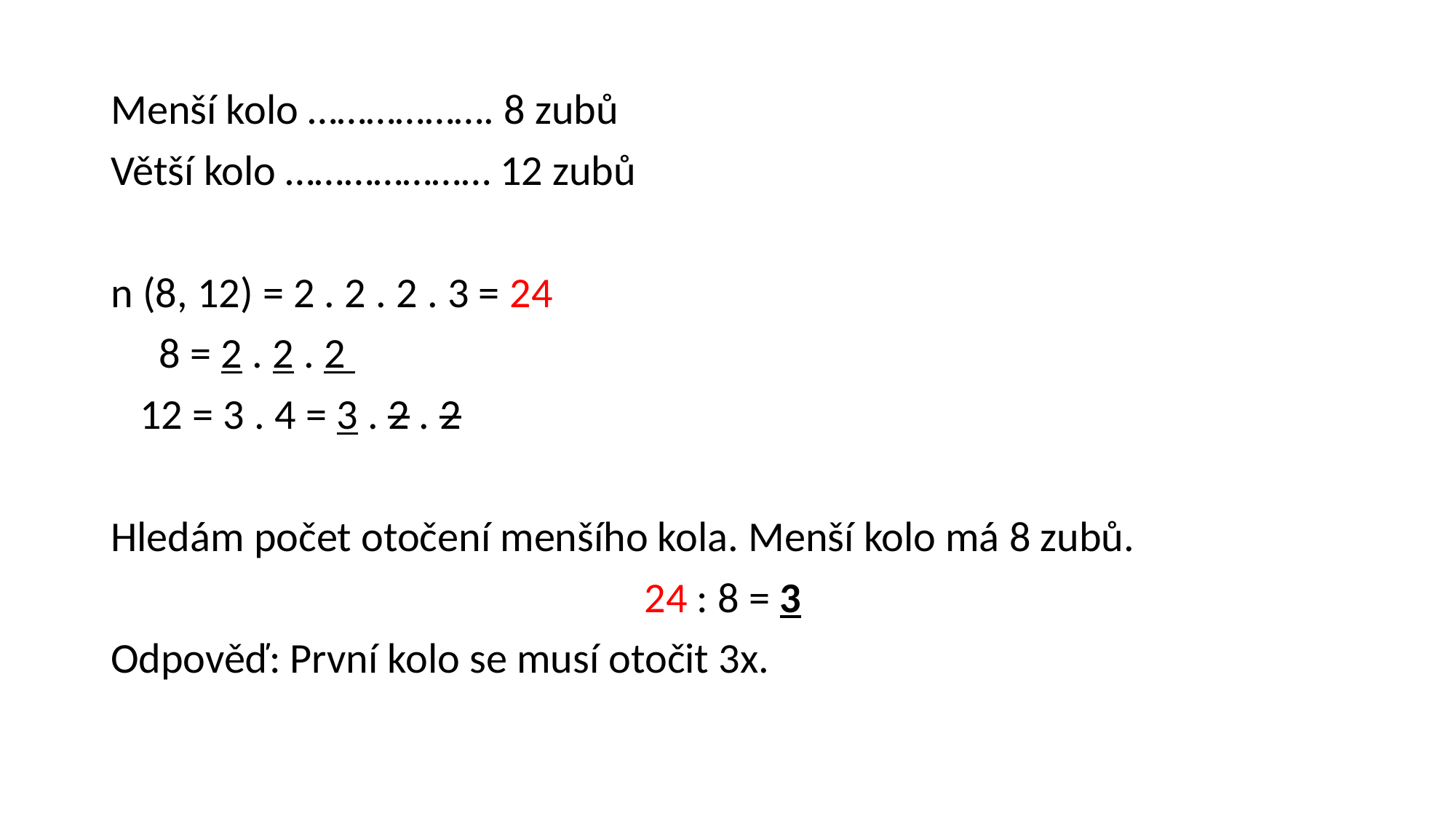

Menší kolo ………………. 8 zubů
Větší kolo ………………… 12 zubů

n (8, 12) = 2 . 2 . 2 . 3 = 24
     8 = 2 . 2 . 2
   12 = 3 . 4 = 3 . 2 . 2

Hledám počet otočení menšího kola. Menší kolo má 8 zubů.
24 : 8 = 3
Odpověď: První kolo se musí otočit 3x.